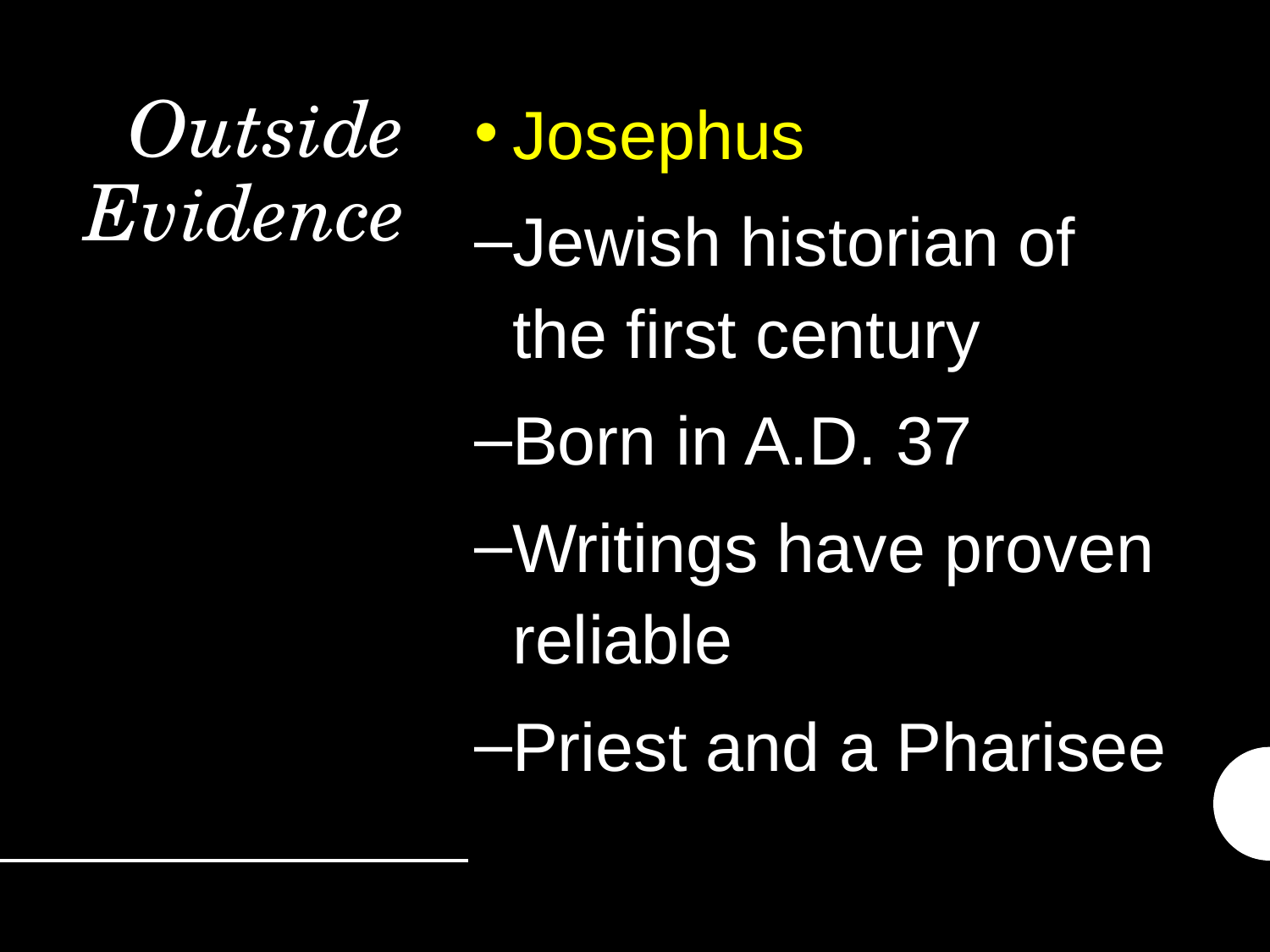

Josephus
Jewish historian of the first century
Born in A.D. 37
Writings have proven reliable
Priest and a Pharisee
# Outside Evidence